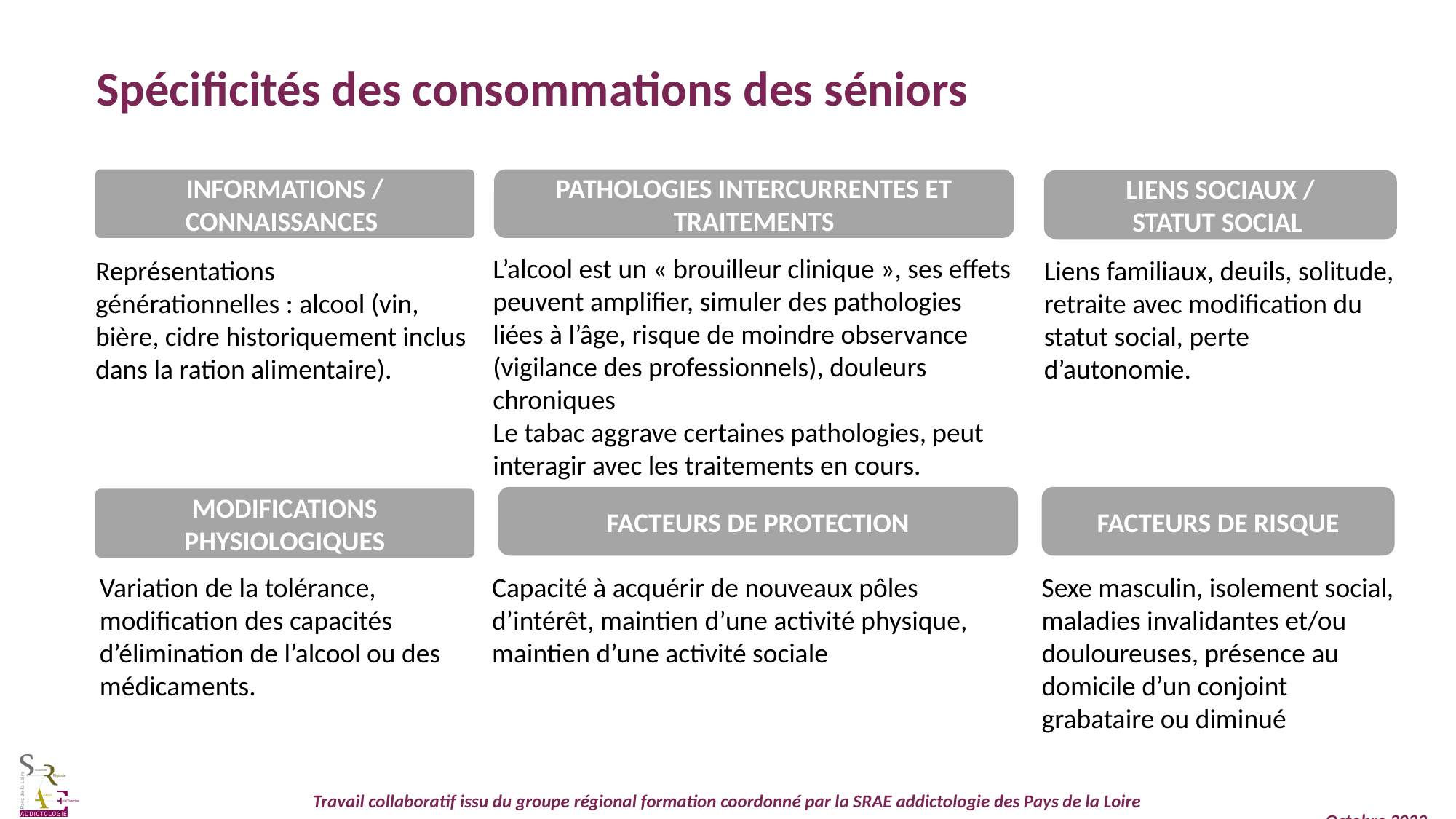

Spécificités des consommations des séniors
INFORMATIONS / CONNAISSANCES
Pathologies intercurrentes et traitements
LIENS SOCIAUX /
statut social
L’alcool est un « brouilleur clinique », ses effets peuvent amplifier, simuler des pathologies liées à l’âge, risque de moindre observance (vigilance des professionnels), douleurs chroniques                                                                 Le tabac aggrave certaines pathologies, peut interagir avec les traitements en cours.
Représentations générationnelles : alcool (vin, bière, cidre historiquement inclus dans la ration alimentaire).

Liens familiaux, deuils, solitude, retraite avec modification du statut social, perte d’autonomie.
Facteurs de risque
Facteurs de protection
Modifications physiologiques
Variation de la tolérance, modification des capacités d’élimination de l’alcool ou des médicaments.
Capacité à acquérir de nouveaux pôles d’intérêt, maintien d’une activité physique, maintien d’une activité sociale
Sexe masculin, isolement social, maladies invalidantes et/ou douloureuses, présence au domicile d’un conjoint grabataire ou diminué